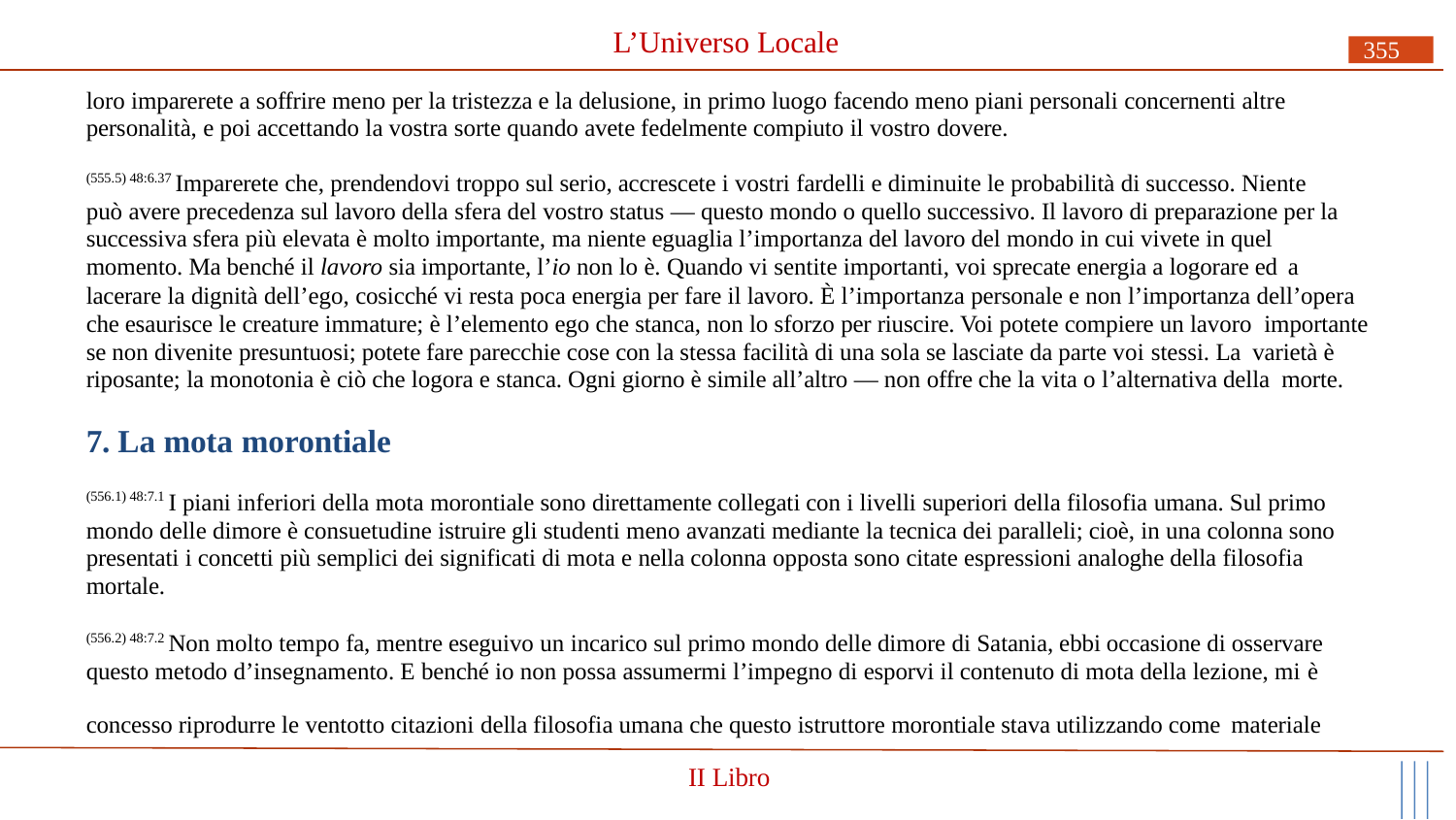

# L’Universo Locale
355

loro imparerete a soffrire meno per la tristezza e la delusione, in primo luogo facendo meno piani personali concernenti altre  personalità, e poi accettando la vostra sorte quando avete fedelmente compiuto il vostro dovere.

(555.5) 48:6.37 Imparerete che, prendendovi troppo sul serio, accrescete i vostri fardelli e diminuite le probabilità di successo. Niente  può avere precedenza sul lavoro della sfera del vostro status — questo mondo o quello successivo. Il lavoro di preparazione per la  successiva sfera più elevata è molto importante, ma niente eguaglia l’importanza del lavoro del mondo in cui vivete in quel  momento. Ma benché il lavoro sia importante, l’io non lo è. Quando vi sentite importanti, voi sprecate energia a logorare ed a
lacerare la dignità dell’ego, cosicché vi resta poca energia per fare il lavoro. È l’importanza personale e non l’importanza dell’opera  che esaurisce le creature immature; è l’elemento ego che stanca, non lo sforzo per riuscire. Voi potete compiere un lavoro  importante se non divenite presuntuosi; potete fare parecchie cose con la stessa facilità di una sola se lasciate da parte voi stessi. La  varietà è riposante; la monotonia è ciò che logora e stanca. Ogni giorno è simile all’altro — non offre che la vita o l’alternativa della  morte.

7. La mota morontiale
(556.1) 48:7.1 I piani inferiori della mota morontiale sono direttamente collegati con i livelli superiori della filosofia umana. Sul primo  mondo delle dimore è consuetudine istruire gli studenti meno avanzati mediante la tecnica dei paralleli; cioè, in una colonna sono  presentati i concetti più semplici dei significati di mota e nella colonna opposta sono citate espressioni analoghe della filosofia  mortale.

(556.2) 48:7.2 Non molto tempo fa, mentre eseguivo un incarico sul primo mondo delle dimore di Satania, ebbi occasione di osservare  questo metodo d’insegnamento. E benché io non possa assumermi l’impegno di esporvi il contenuto di mota della lezione, mi è
concesso riprodurre le ventotto citazioni della filosofia umana che questo istruttore morontiale stava utilizzando come materiale

II Libro